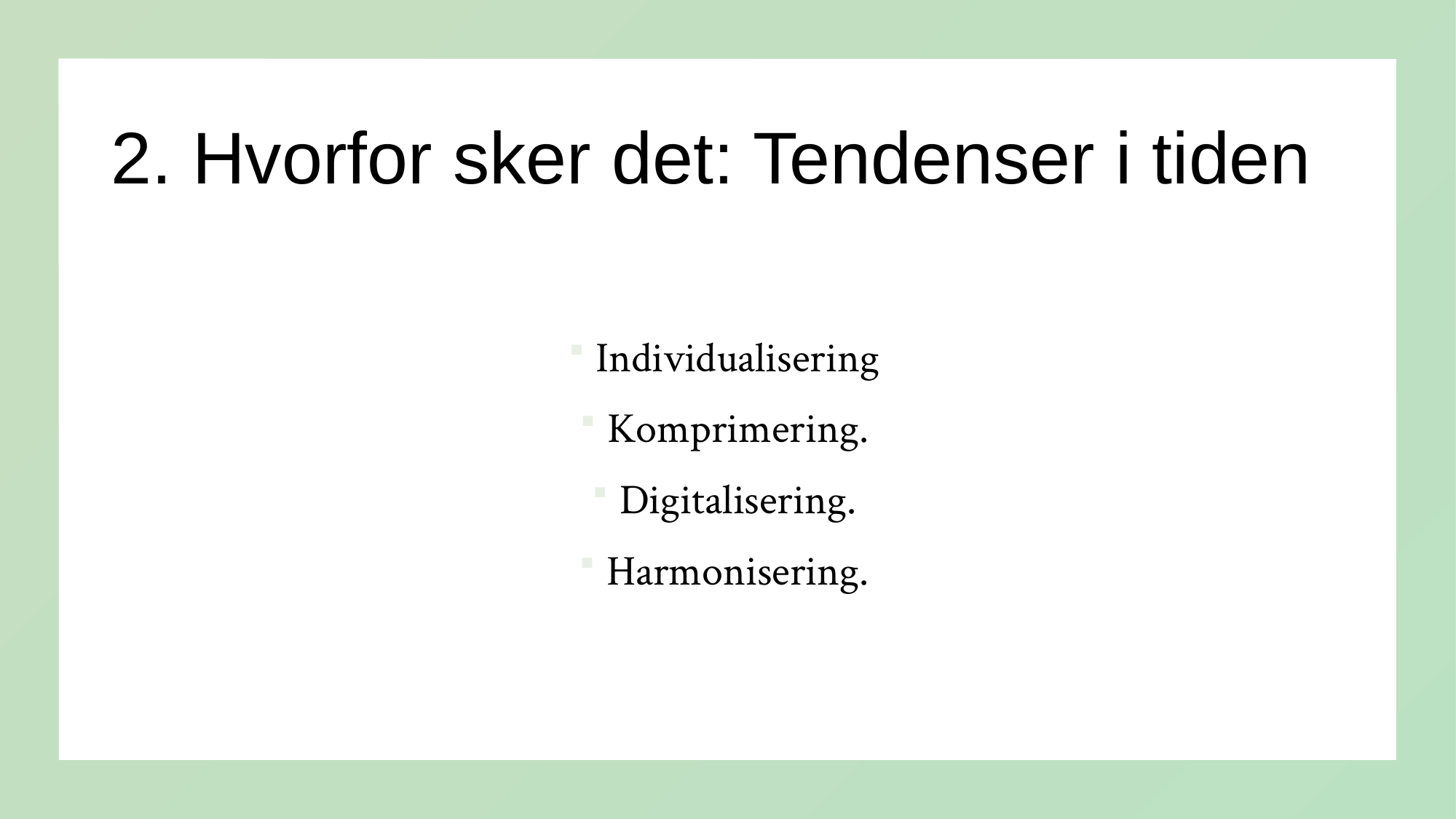

# 2. Hvorfor sker det: Tendenser i tiden
Individualisering
Komprimering.
Digitalisering.
Harmonisering.